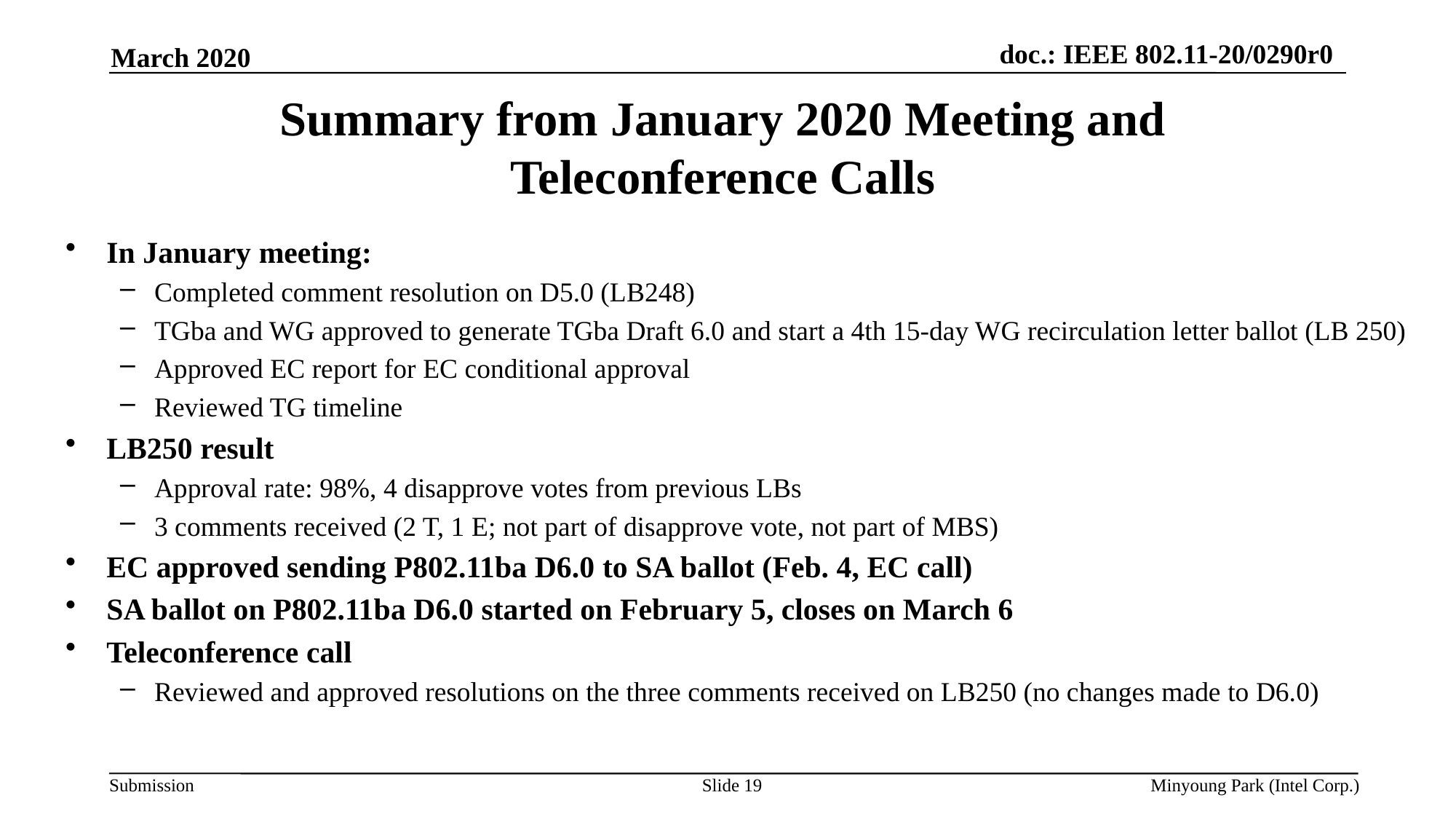

March 2020
# Summary from January 2020 Meeting and Teleconference Calls
In January meeting:
Completed comment resolution on D5.0 (LB248)
TGba and WG approved to generate TGba Draft 6.0 and start a 4th 15-day WG recirculation letter ballot (LB 250)
Approved EC report for EC conditional approval
Reviewed TG timeline
LB250 result
Approval rate: 98%, 4 disapprove votes from previous LBs
3 comments received (2 T, 1 E; not part of disapprove vote, not part of MBS)
EC approved sending P802.11ba D6.0 to SA ballot (Feb. 4, EC call)
SA ballot on P802.11ba D6.0 started on February 5, closes on March 6
Teleconference call
Reviewed and approved resolutions on the three comments received on LB250 (no changes made to D6.0)

Slide 19
Minyoung Park (Intel Corp.)